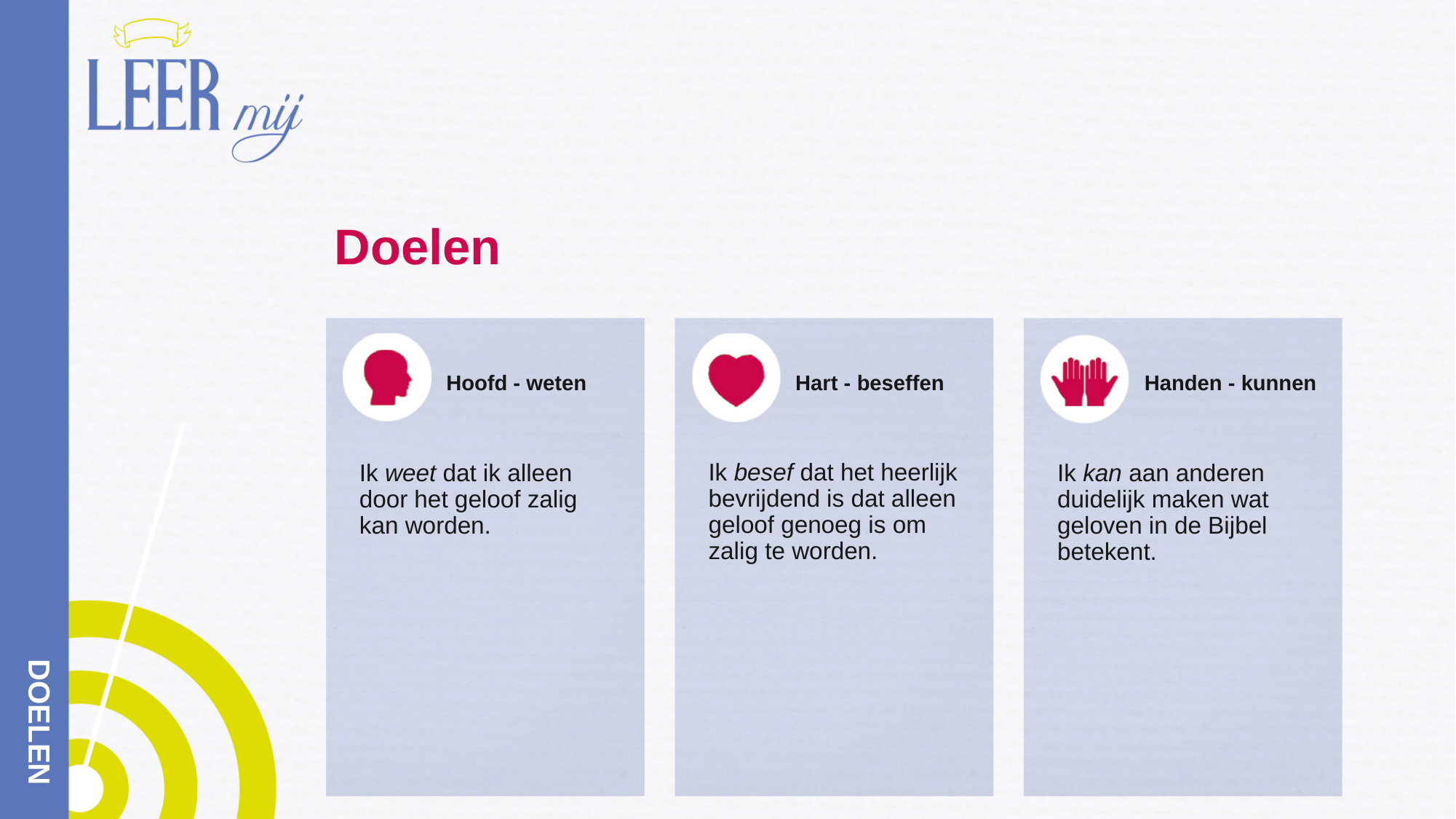

# Doelen
Hoofd - weten
Hart - beseffen
Handen - kunnen
Ik besef dat het heerlijk bevrijdend is dat alleen geloof genoeg is om zalig te worden.

Ik weet dat ik alleen door het geloof zalig kan worden.

Ik kan aan anderen duidelijk maken wat geloven in de Bijbel betekent.